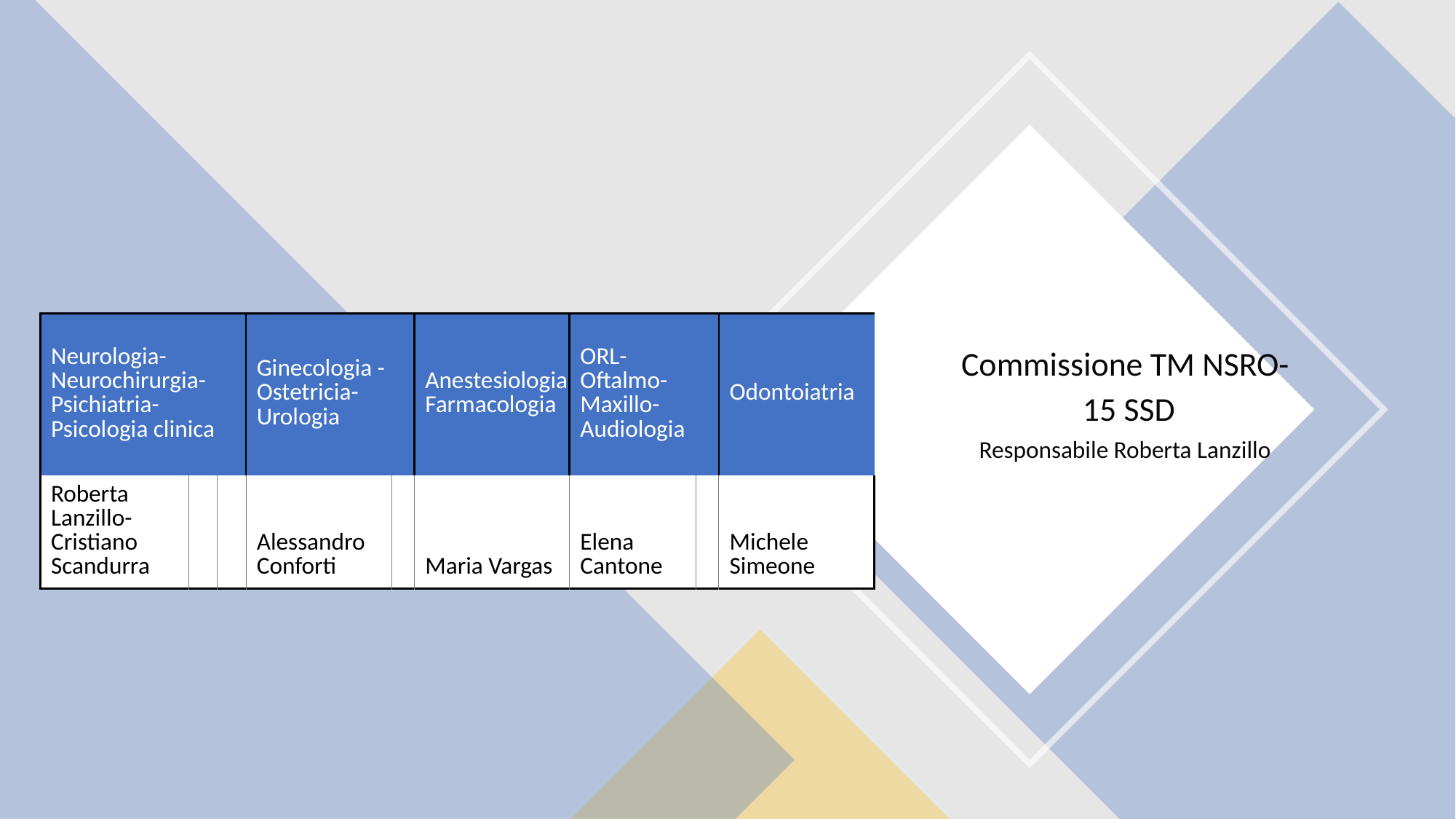

| Neurologia-Neurochirurgia-Psichiatria-Psicologia clinica |  |  | Ginecologia -Ostetricia-Urologia |  | Anestesiologia Farmacologia | ORL-Oftalmo-Maxillo-Audiologia |  | Odontoiatria |
| --- | --- | --- | --- | --- | --- | --- | --- | --- |
| Roberta Lanzillo- Cristiano Scandurra |  |  | Alessandro Conforti |  | Maria Vargas | Elena Cantone |  | Michele Simeone |
Commissione TM NSRO-
 15 SSD
Responsabile Roberta Lanzillo